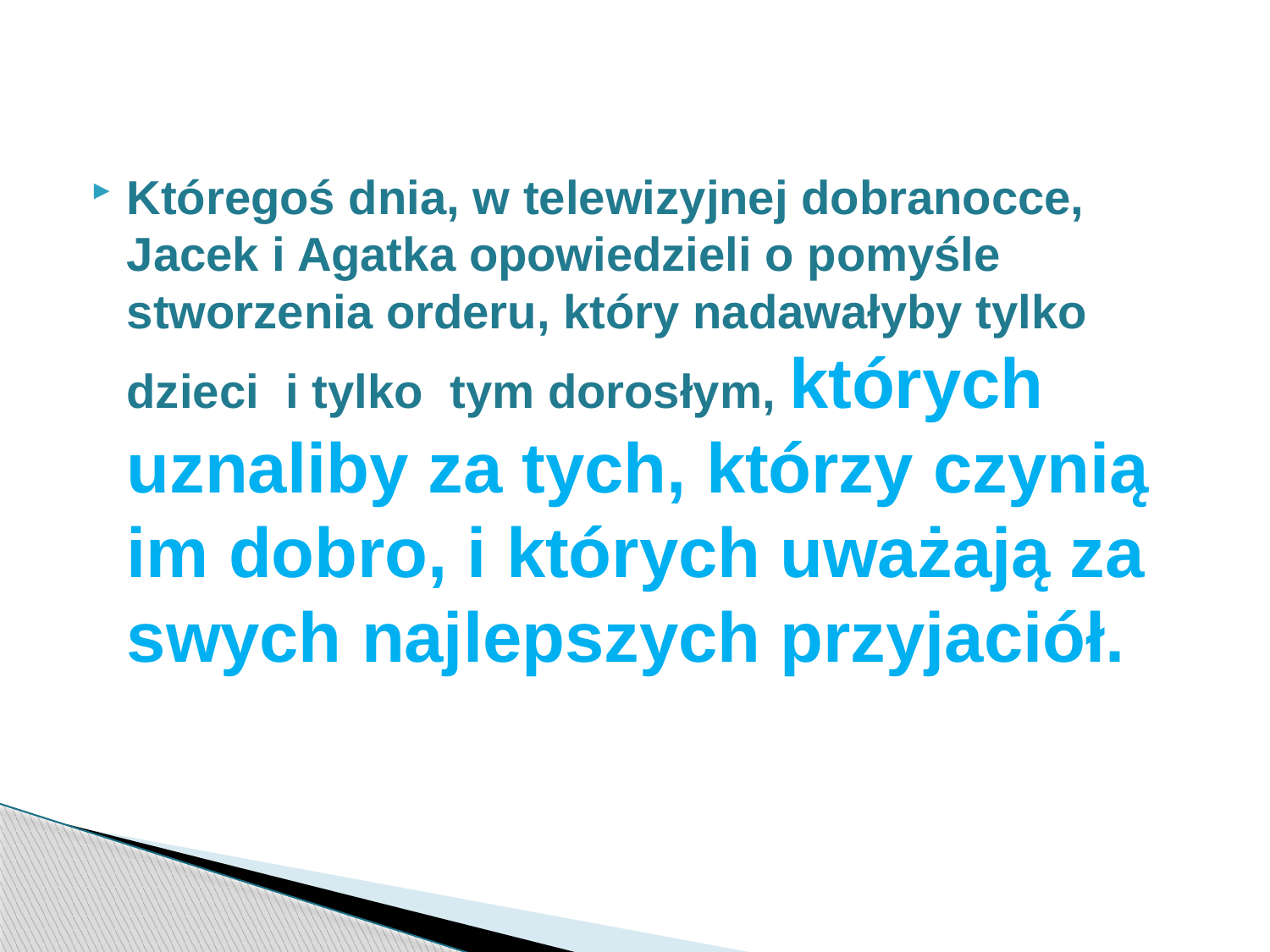

Któregoś dnia, w telewizyjnej dobranocce, Jacek i Agatka opowiedzieli o pomyśle stworzenia orderu, który nadawałyby tylko dzieci  i tylko  tym dorosłym, których uznaliby za tych, którzy czynią im dobro, i których uważają za swych najlepszych przyjaciół.